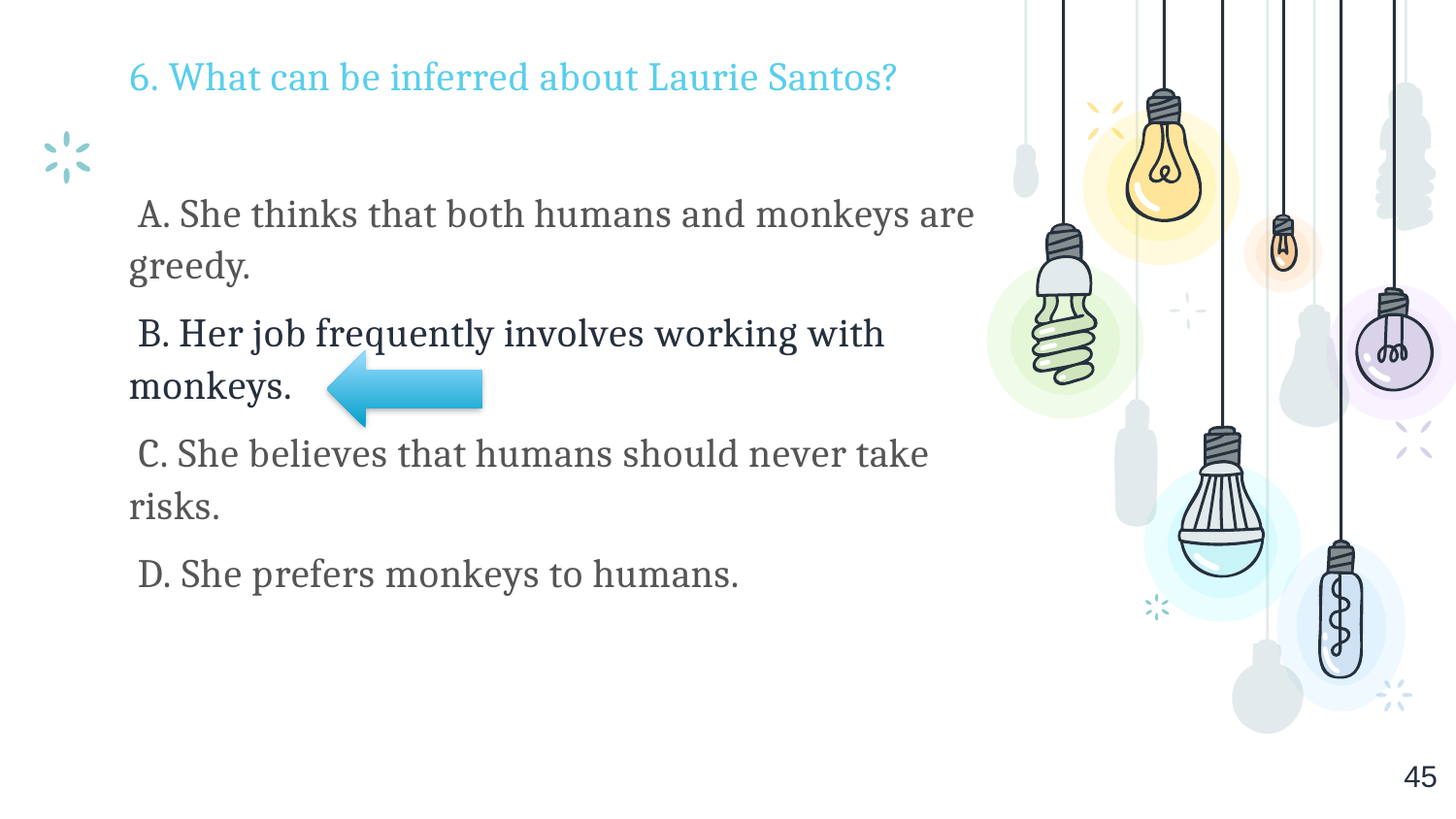

6. What can be inferred about Laurie Santos?

 A. She thinks that both humans and monkeys are greedy.
 B. Her job frequently involves working with monkeys.
 C. She believes that humans should never take risks.
 D. She prefers monkeys to humans.

45